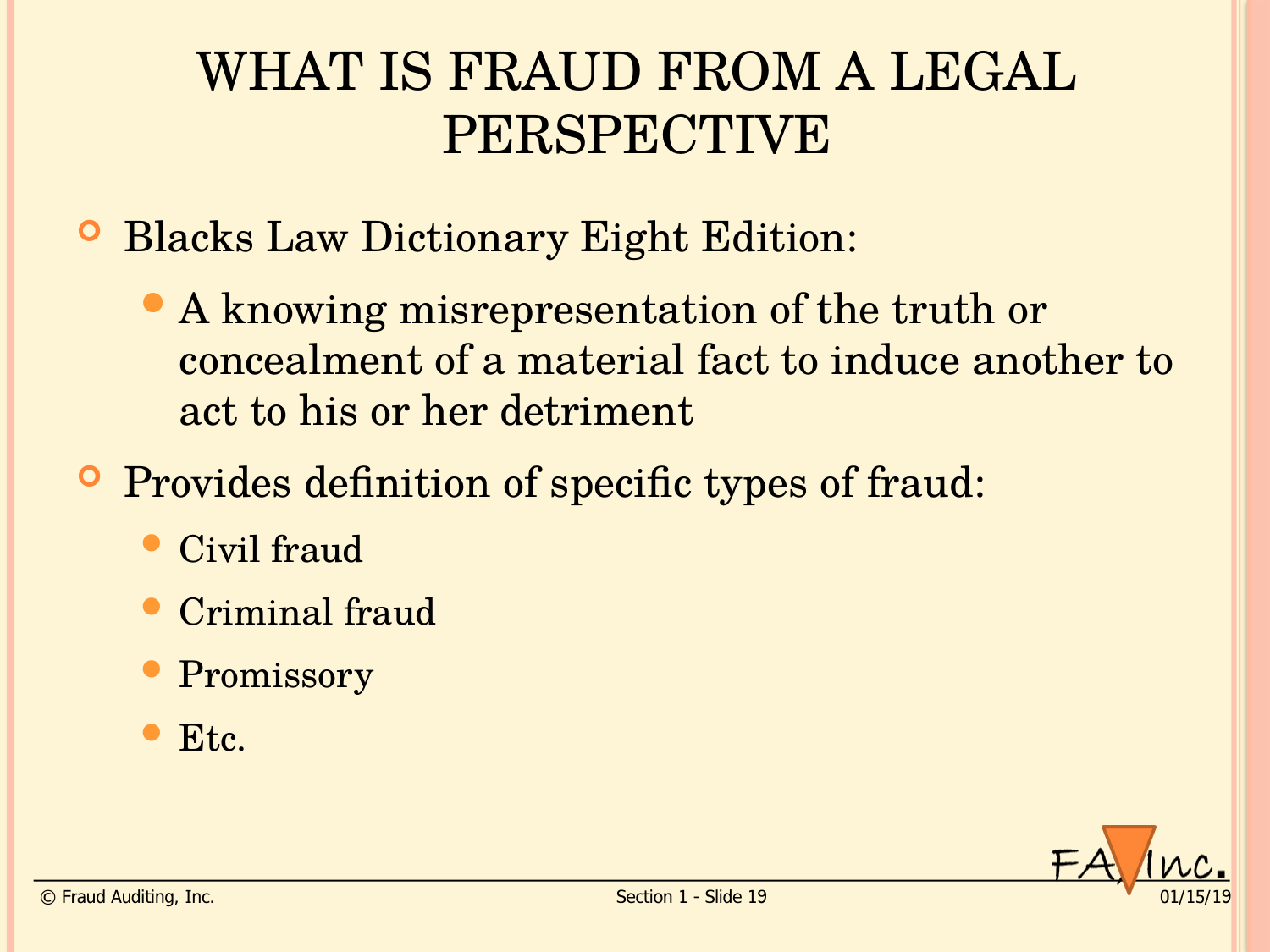

# What is Fraud From A Legal Perspective
Blacks Law Dictionary Eight Edition:
A knowing misrepresentation of the truth or concealment of a material fact to induce another to act to his or her detriment
Provides definition of specific types of fraud:
Civil fraud
Criminal fraud
Promissory
Etc.